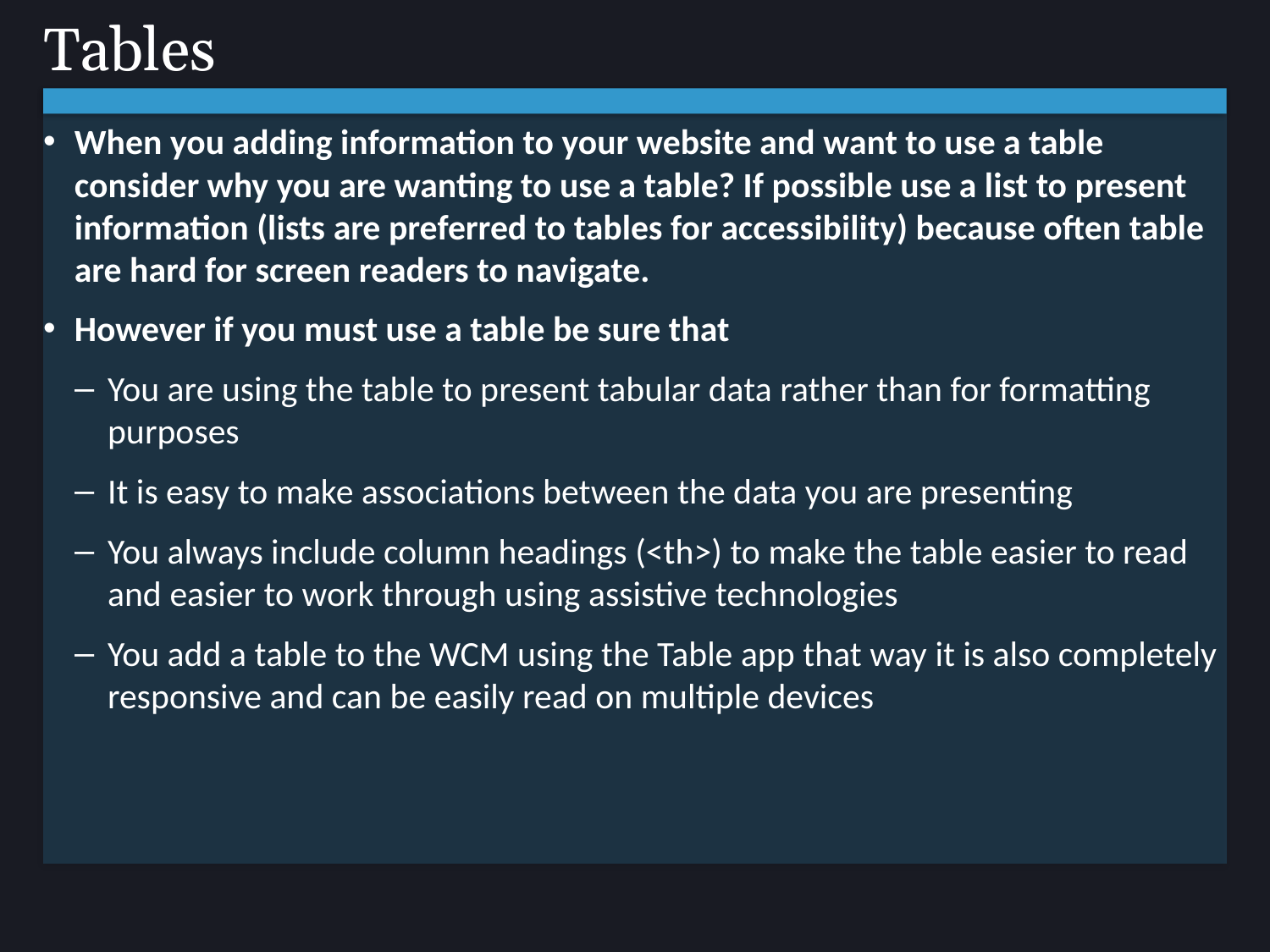

# Tables
When you adding information to your website and want to use a table consider why you are wanting to use a table? If possible use a list to present information (lists are preferred to tables for accessibility) because often table are hard for screen readers to navigate.
However if you must use a table be sure that
You are using the table to present tabular data rather than for formatting purposes
It is easy to make associations between the data you are presenting
You always include column headings (<th>) to make the table easier to read and easier to work through using assistive technologies
You add a table to the WCM using the Table app that way it is also completely responsive and can be easily read on multiple devices